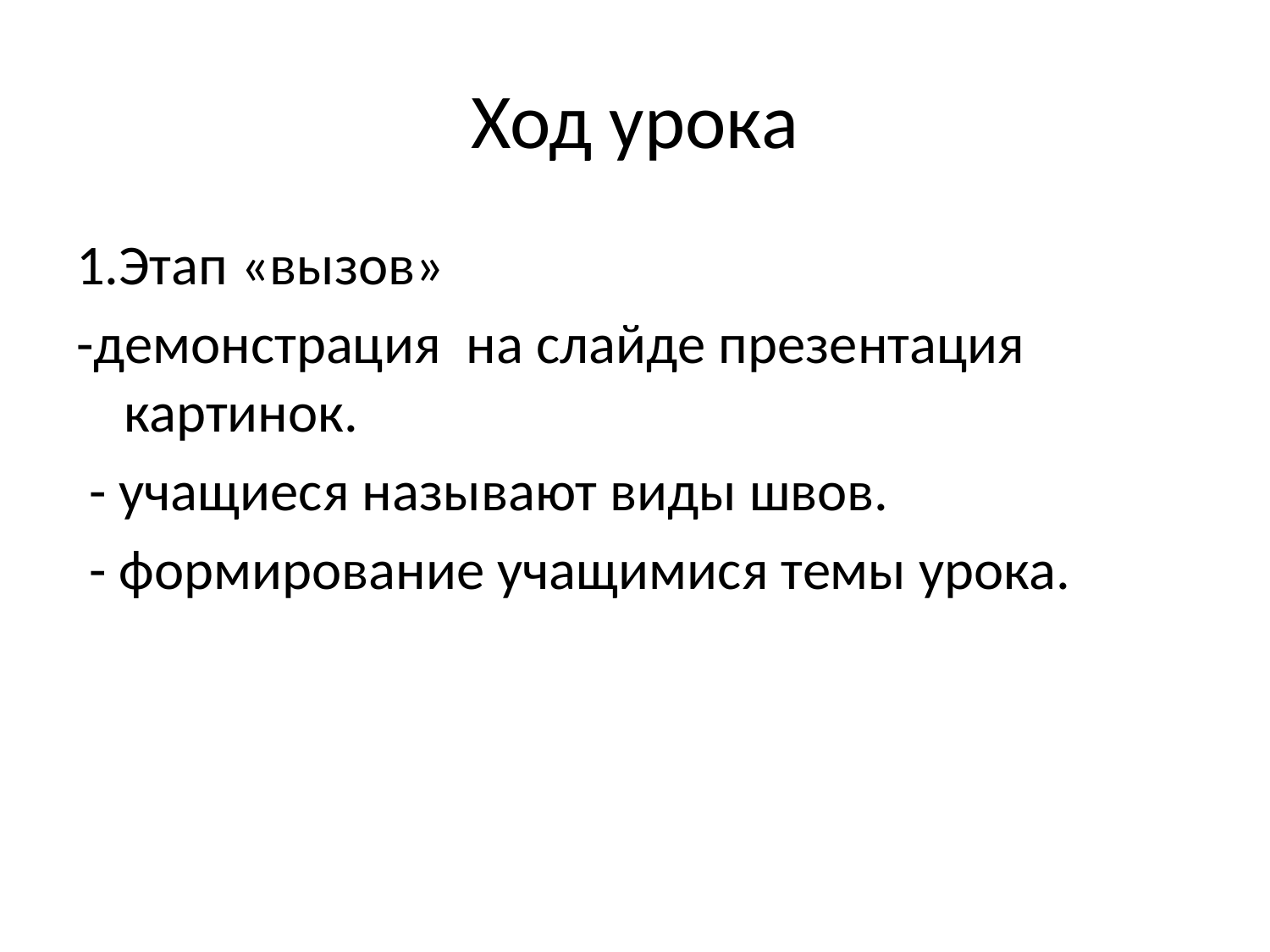

# Ход урока
1.Этап «вызов»
-демонстрация  на слайде презентация картинок.
 - учащиеся называют виды швов.
 - формирование учащимися темы урока.